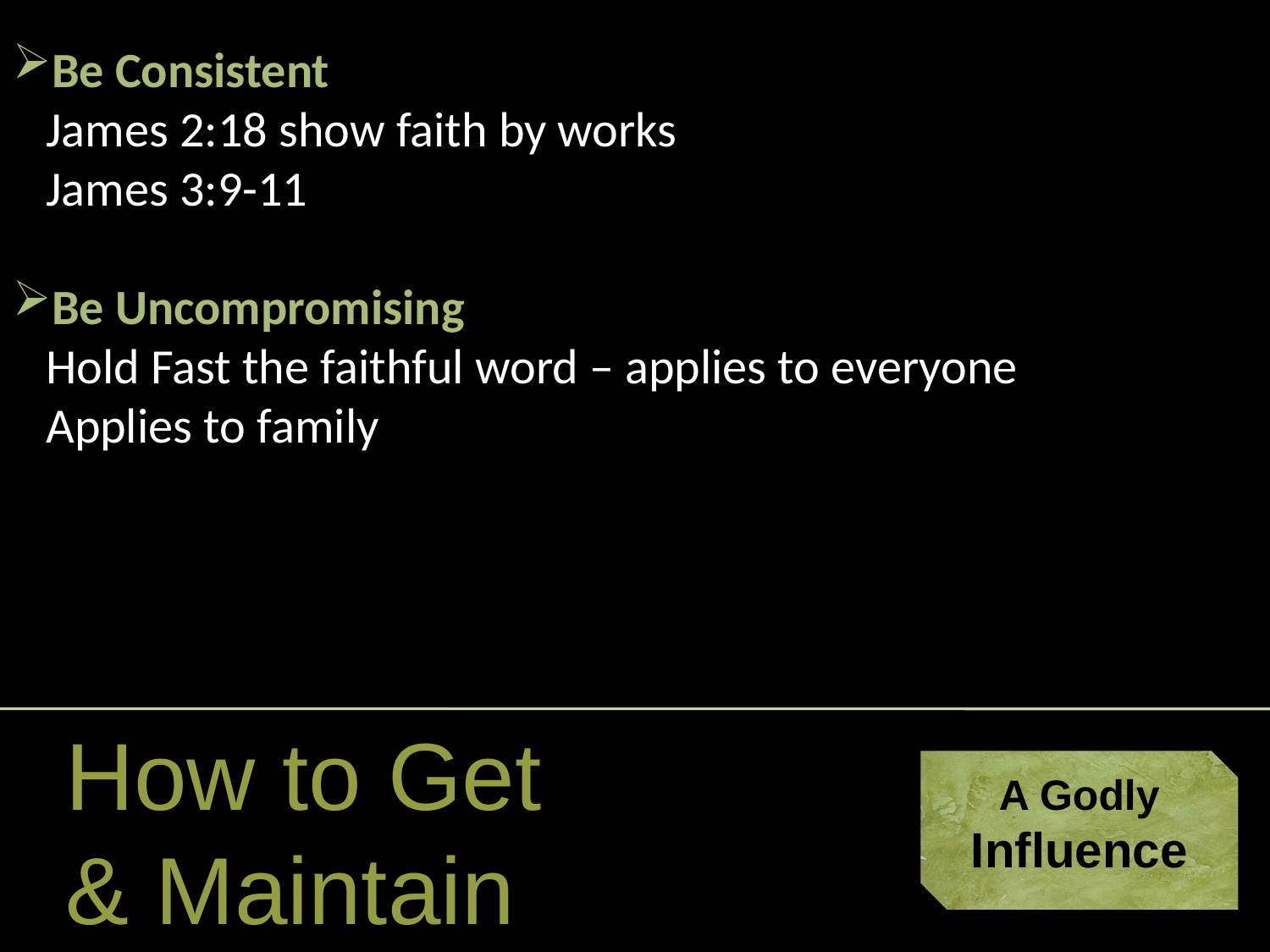

Be Consistent
   James 2:18 show faith by works
   James 3:9-11

Be Uncompromising
   Hold Fast the faithful word – applies to everyone
   Applies to family

How to Get           & Maintain

A Godly Influence